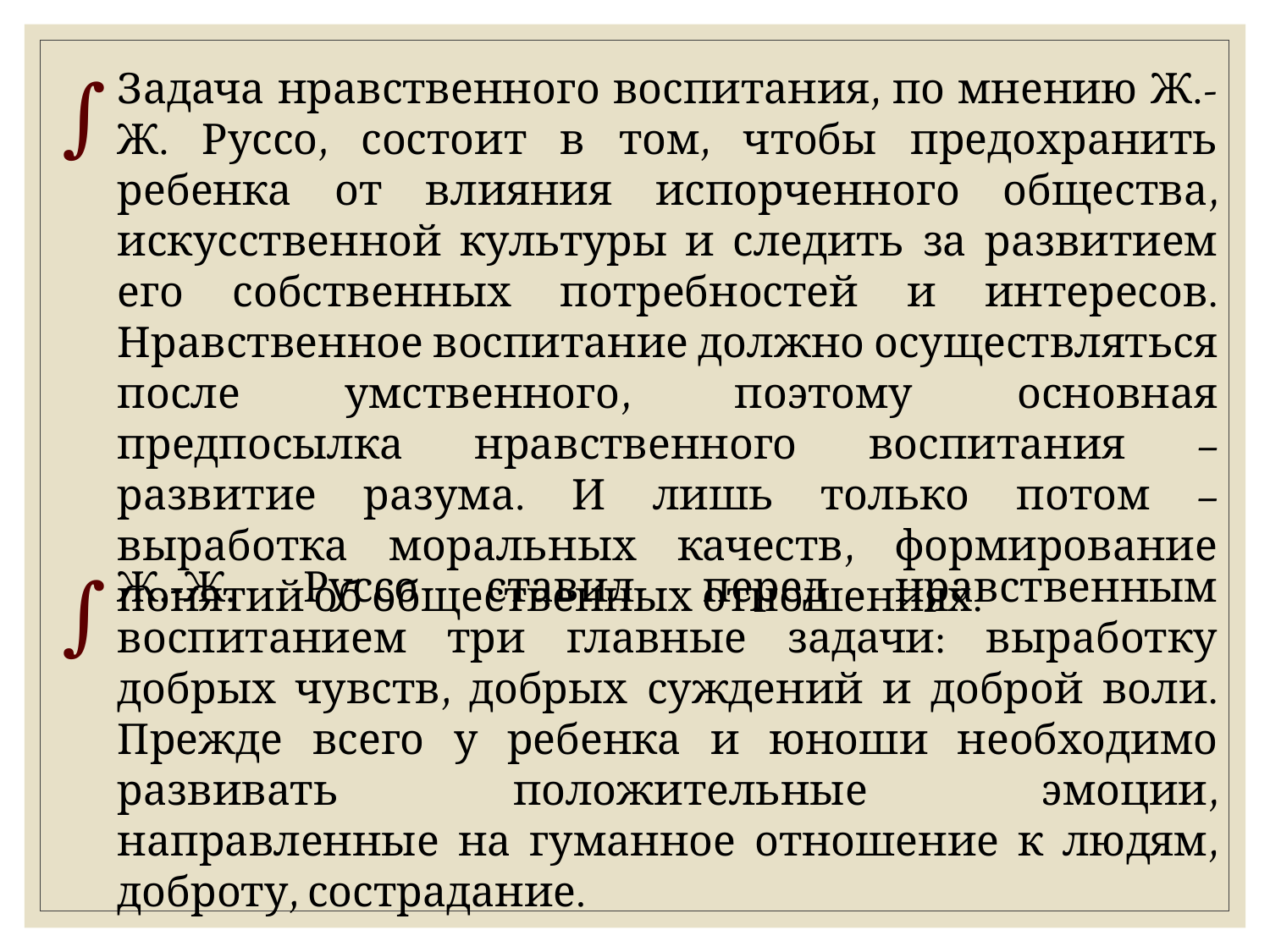

∫
Задача нравственного воспитания, по мнению Ж.-Ж. Руссо, состоит в том, чтобы предохранить ребенка от влияния испорченного общества, искусственной культуры и следить за развитием его собственных потребностей и интересов. Нравственное воспитание должно осуществляться после умственного, поэтому основная предпосылка нравственного воспитания – развитие разума. И лишь только потом – выработка моральных качеств, формирование понятий об общественных отношениях.
∫
Ж.-Ж. Руссо ставил перед нравственным воспитанием три главные задачи: выработку добрых чувств, добрых суждений и доброй воли. Прежде всего у ребенка и юноши необходимо развивать положительные эмоции, направленные на гуманное отношение к людям, доброту, сострадание.